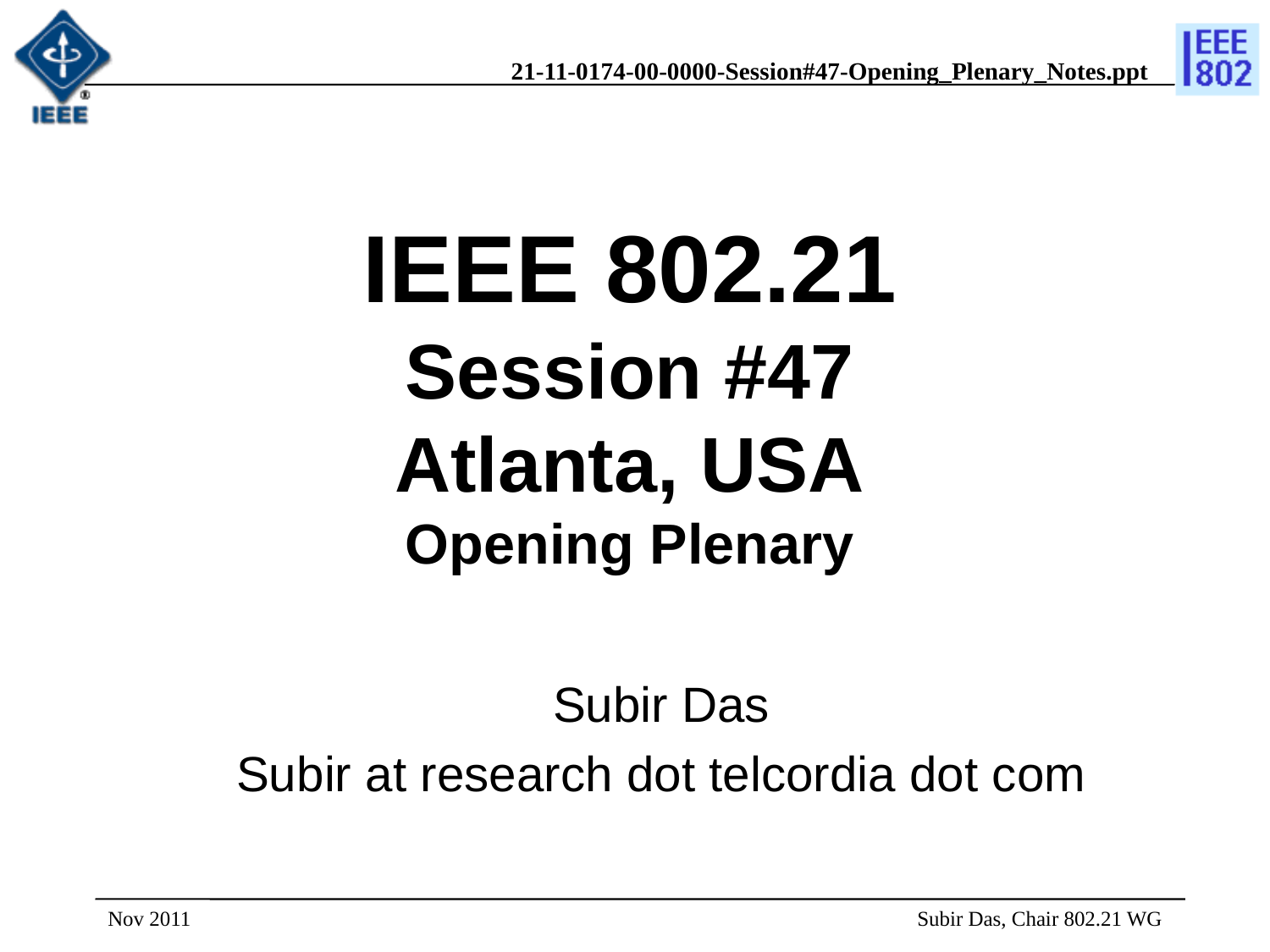

# IEEE 802.21 Session #47 Atlanta, USA Opening Plenary
Subir Das
Subir at research dot telcordia dot com
     Subir Das, Chair 802.21 WG
Nov 2011